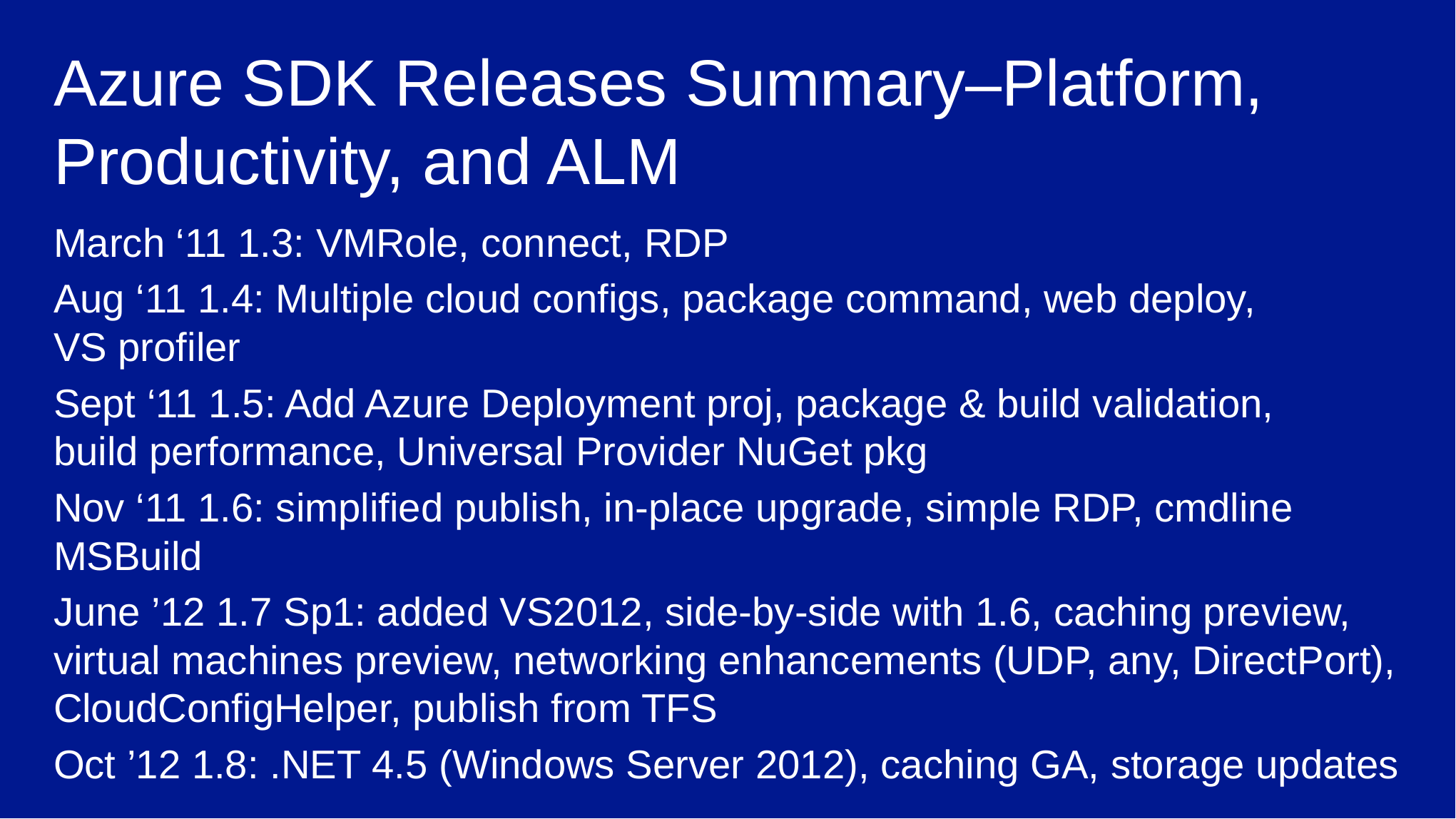

# Azure SDK Releases Summary–Platform, Productivity, and ALM

March ‘11 1.3: VMRole, connect, RDP
Aug ‘11 1.4: Multiple cloud configs, package command, web deploy,
VS profiler
Sept ‘11 1.5: Add Azure Deployment proj, package & build validation,
build performance, Universal Provider NuGet pkg
Nov ‘11 1.6: simplified publish, in-place upgrade, simple RDP, cmdline MSBuild
June ’12 1.7 Sp1: added VS2012, side-by-side with 1.6, caching preview, virtual machines preview, networking enhancements (UDP, any, DirectPort), CloudConfigHelper, publish from TFS
Oct ’12 1.8: .NET 4.5 (Windows Server 2012), caching GA, storage updates